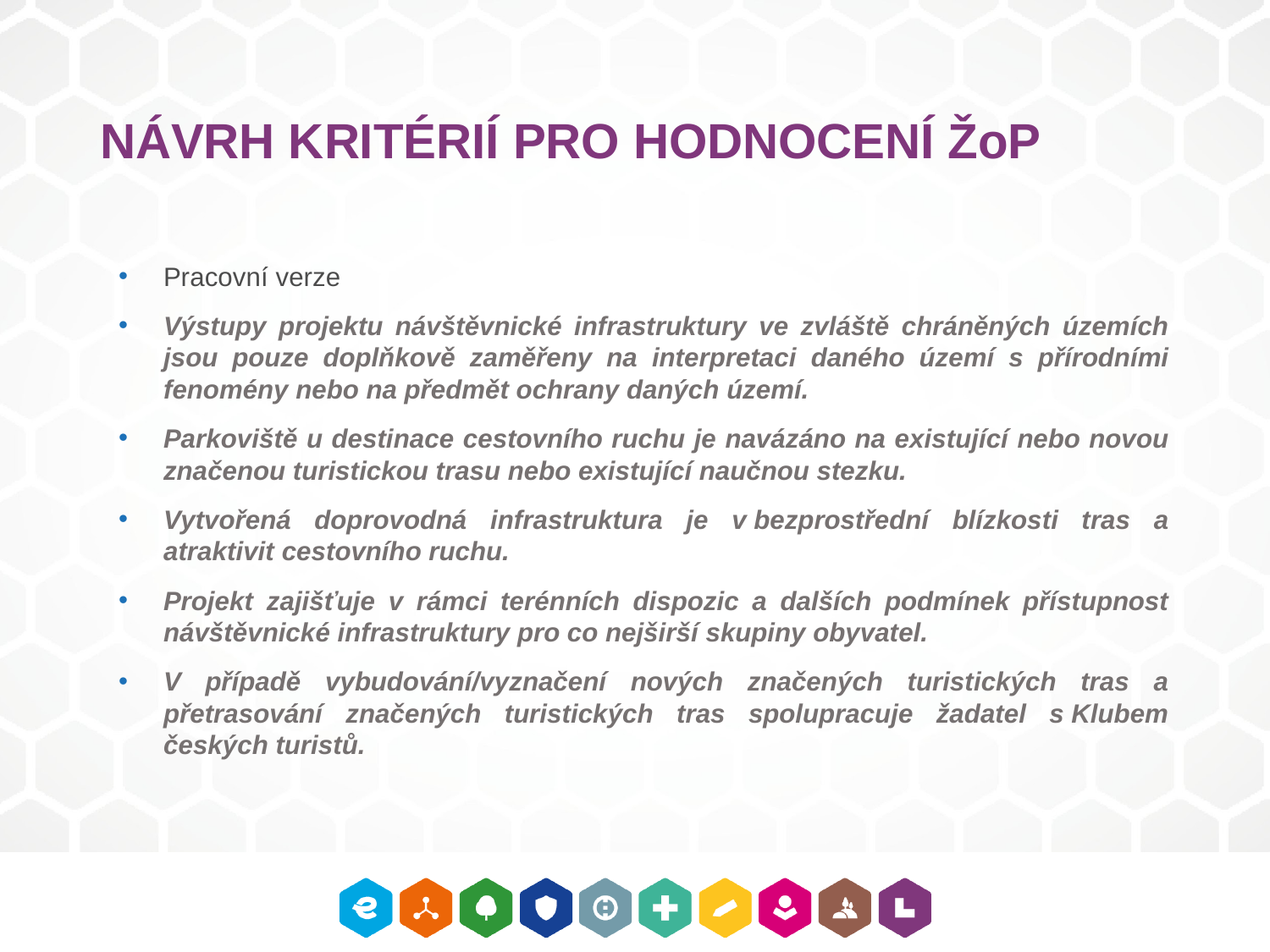

# NÁVRH KRITÉRIÍ PRO HODNOCENÍ ŽoP
Pracovní verze
Výstupy projektu návštěvnické infrastruktury ve zvláště chráněných územích jsou pouze doplňkově zaměřeny na interpretaci daného území s přírodními fenomény nebo na předmět ochrany daných území.
Parkoviště u destinace cestovního ruchu je navázáno na existující nebo novou značenou turistickou trasu nebo existující naučnou stezku.
Vytvořená doprovodná infrastruktura je v bezprostřední blízkosti tras a atraktivit cestovního ruchu.
Projekt zajišťuje v rámci terénních dispozic a dalších podmínek přístupnost návštěvnické infrastruktury pro co nejširší skupiny obyvatel.
V případě vybudování/vyznačení nových značených turistických tras a přetrasování značených turistických tras spolupracuje žadatel s Klubem českých turistů.